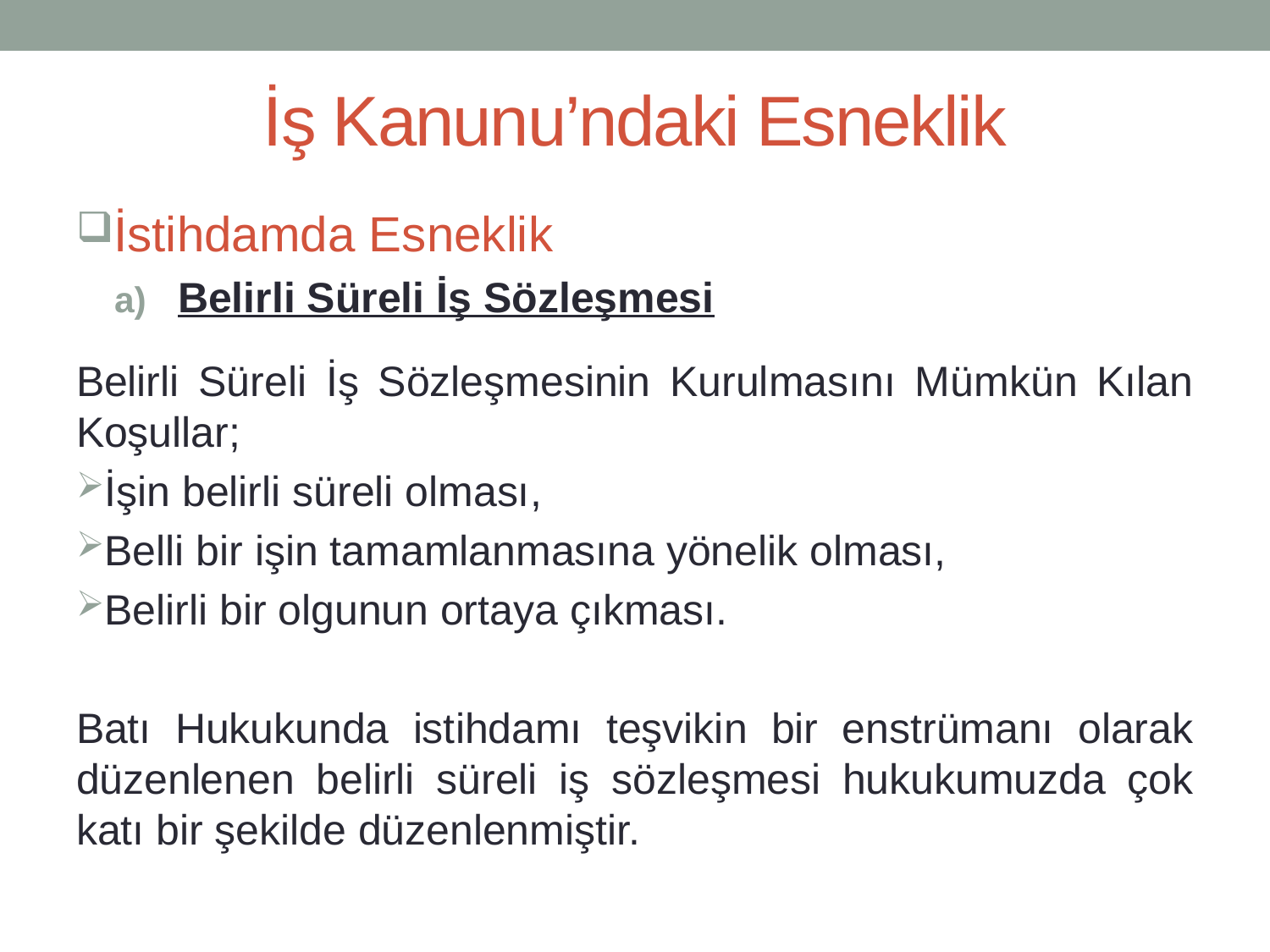

# İş Kanunu’ndaki Esneklik
İstihdamda Esneklik
Belirli Süreli İş Sözleşmesi

Belirli Süreli İş Sözleşmesinin Kurulmasını Mümkün Kılan Koşullar;
İşin belirli süreli olması,
Belli bir işin tamamlanmasına yönelik olması,
Belirli bir olgunun ortaya çıkması.

Batı Hukukunda istihdamı teşvikin bir enstrümanı olarak düzenlenen belirli süreli iş sözleşmesi hukukumuzda çok katı bir şekilde düzenlenmiştir.